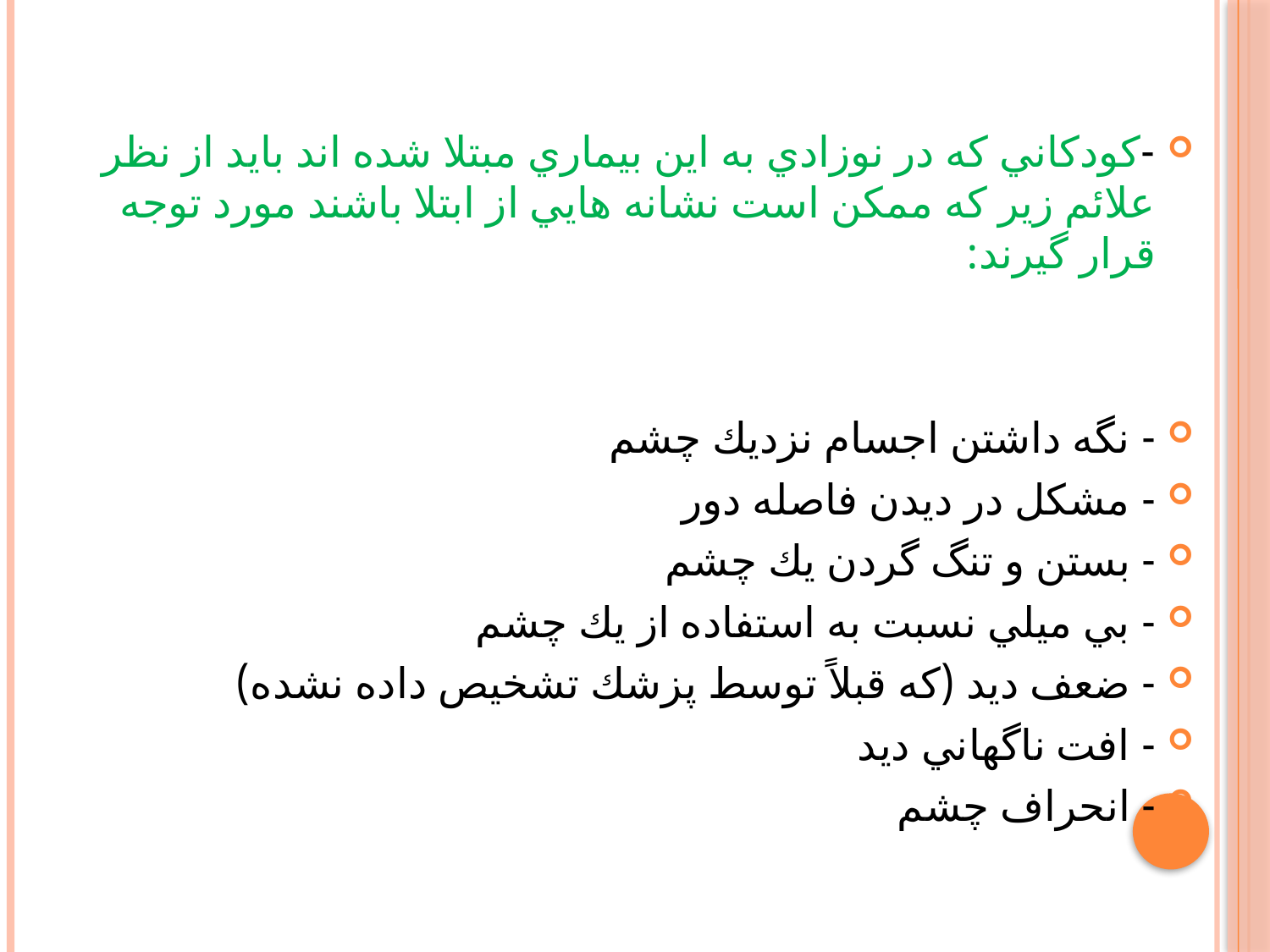

-كودكاني كه در نوزادي به اين بيماري مبتلا شده اند بايد از نظر علائم زير كه ممكن است نشانه هايي از ابتلا باشند مورد توجه قرار گيرند:

- نگه داشتن اجسام نزديك چشم
- مشكل در ديدن فاصله دور
- بستن و تنگ گردن يك چشم
- بي ميلي نسبت به استفاده از يك چشم
- ضعف ديد (كه قبلاً توسط پزشك تشخيص داده نشده)
- افت ناگهاني ديد
- انحراف چشم